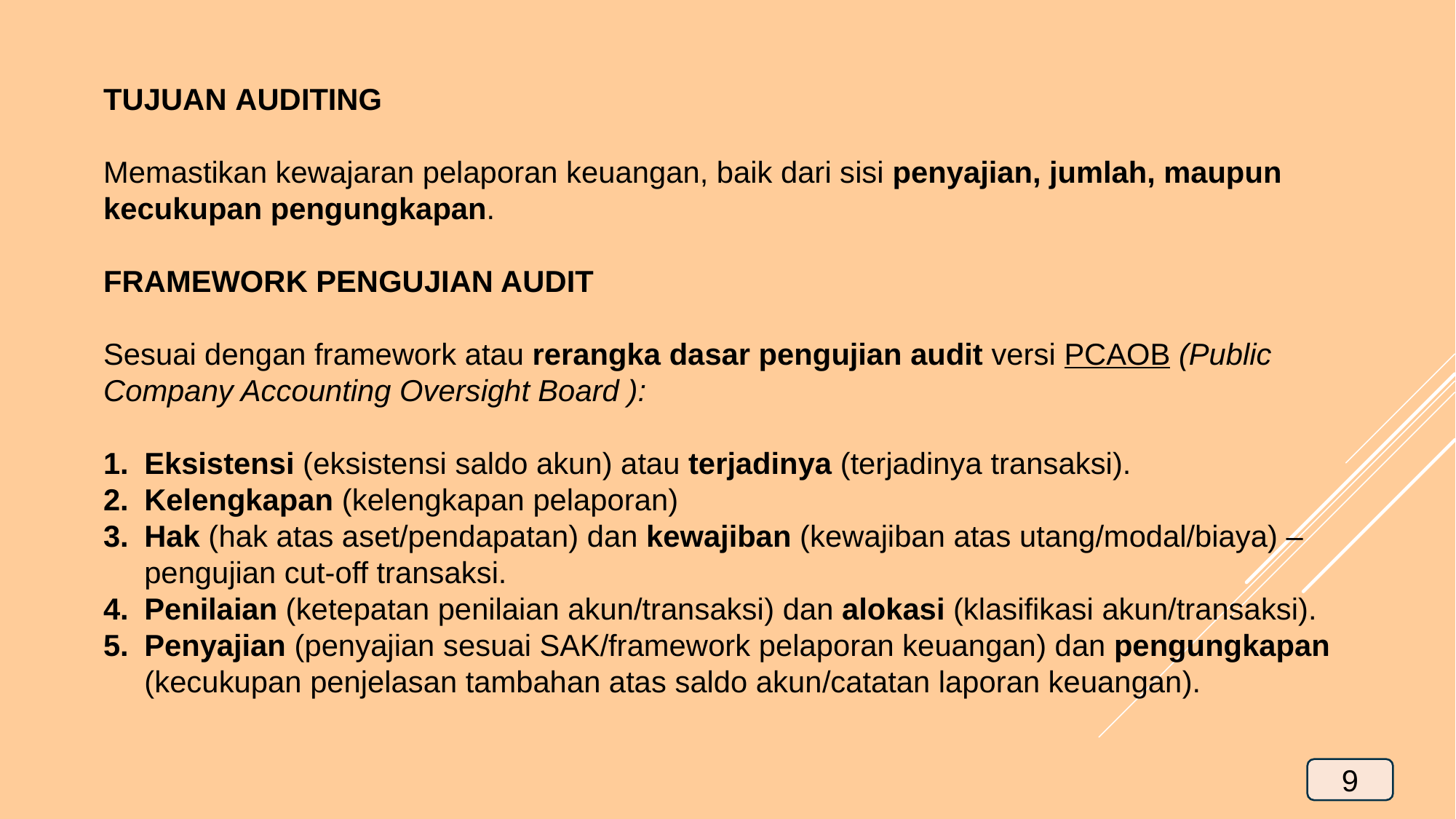

TUJUAN AUDITING

Memastikan kewajaran pelaporan keuangan, baik dari sisi penyajian, jumlah, maupun kecukupan pengungkapan.

FRAMEWORK PENGUJIAN AUDIT

Sesuai dengan framework atau rerangka dasar pengujian audit versi PCAOB (Public Company Accounting Oversight Board ):

Eksistensi (eksistensi saldo akun) atau terjadinya (terjadinya transaksi).
Kelengkapan (kelengkapan pelaporan)
Hak (hak atas aset/pendapatan) dan kewajiban (kewajiban atas utang/modal/biaya) – pengujian cut-off transaksi.
Penilaian (ketepatan penilaian akun/transaksi) dan alokasi (klasifikasi akun/transaksi).
Penyajian (penyajian sesuai SAK/framework pelaporan keuangan) dan pengungkapan (kecukupan penjelasan tambahan atas saldo akun/catatan laporan keuangan).